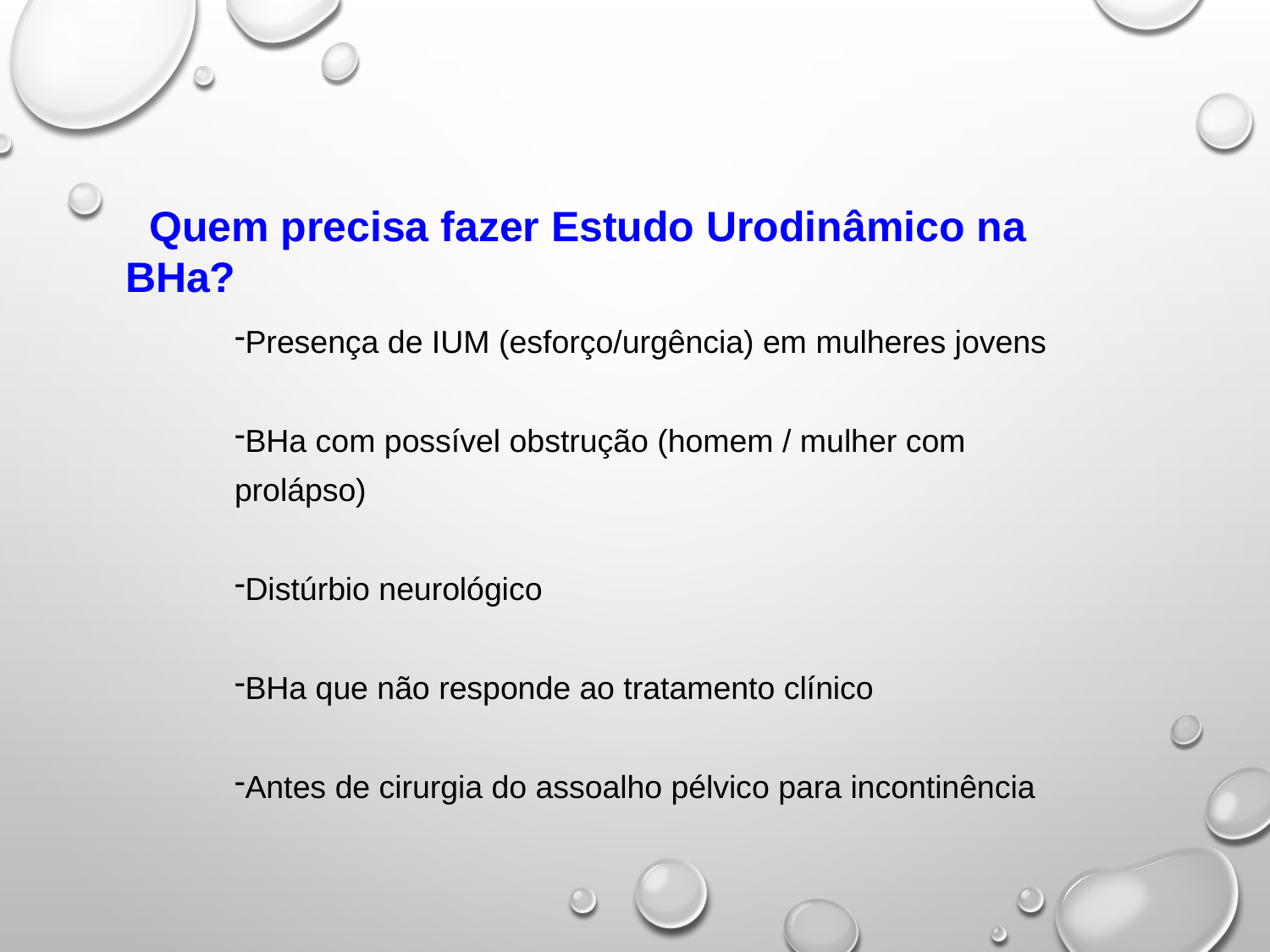

Quem precisa fazer Estudo Urodinâmico na BHa?
Presença de IUM (esforço/urgência) em mulheres jovens

BHa com possível obstrução (homem / mulher com prolápso)

Distúrbio neurológico

BHa que não responde ao tratamento clínico

Antes de cirurgia do assoalho pélvico para incontinência